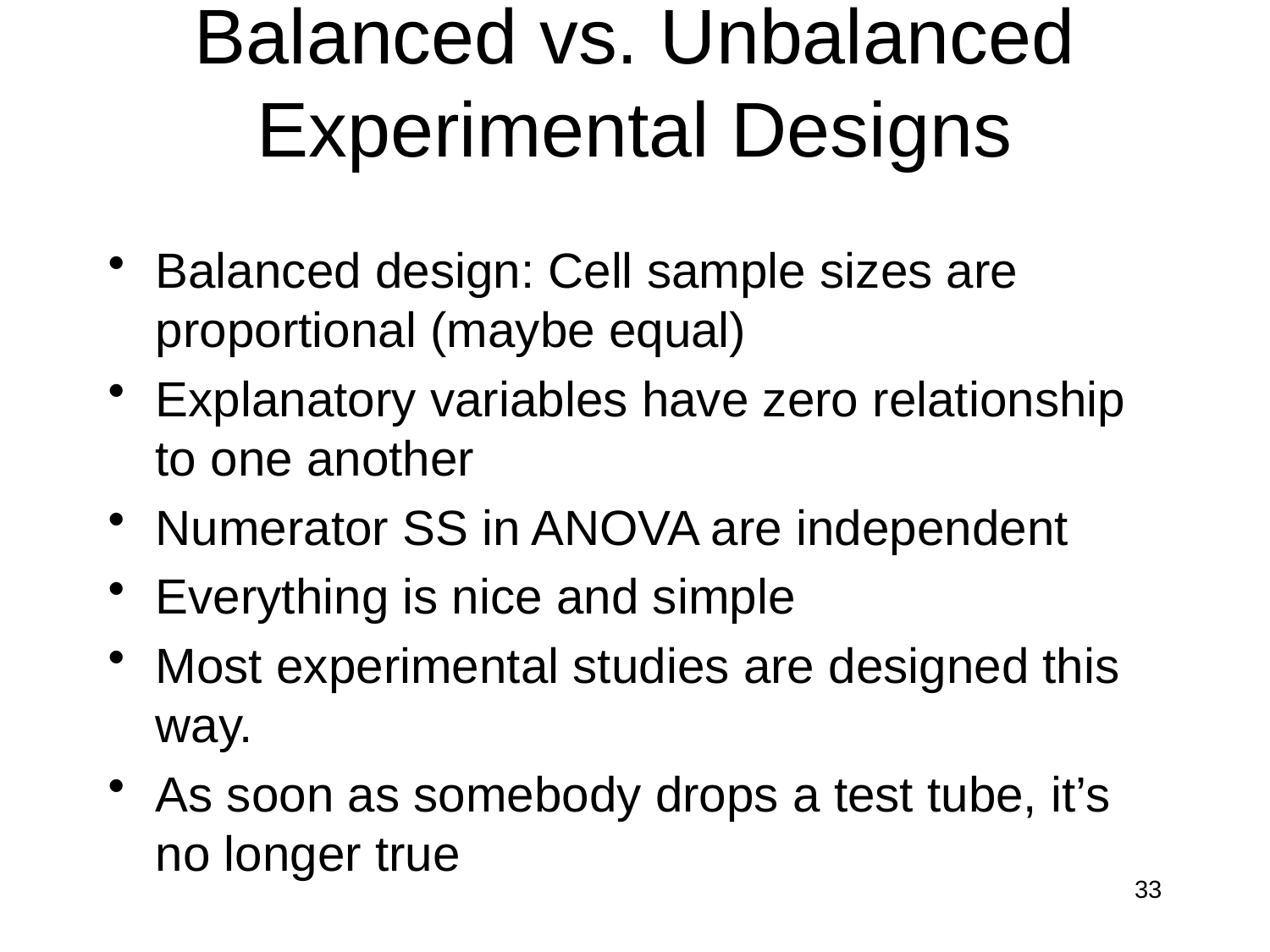

# Balanced vs. Unbalanced Experimental Designs
Balanced design: Cell sample sizes are proportional (maybe equal)
Explanatory variables have zero relationship to one another
Numerator SS in ANOVA are independent
Everything is nice and simple
Most experimental studies are designed this way.
As soon as somebody drops a test tube, it’s no longer true
33